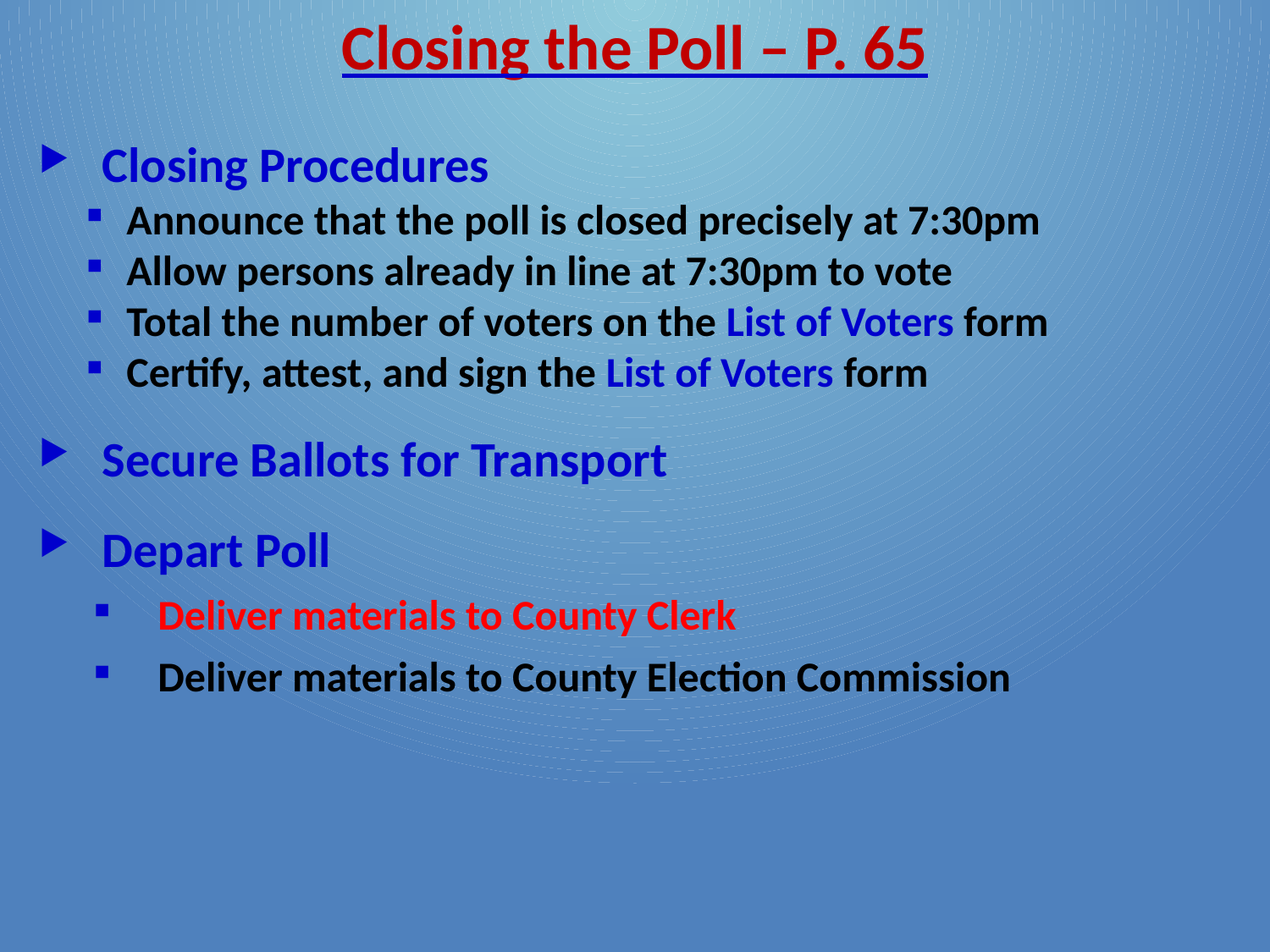

# Closing the Poll – P. 65
Closing Procedures
Announce that the poll is closed precisely at 7:30pm
Allow persons already in line at 7:30pm to vote
Total the number of voters on the List of Voters form
Certify, attest, and sign the List of Voters form
Secure Ballots for Transport
Depart Poll
Deliver materials to County Clerk
Deliver materials to County Election Commission